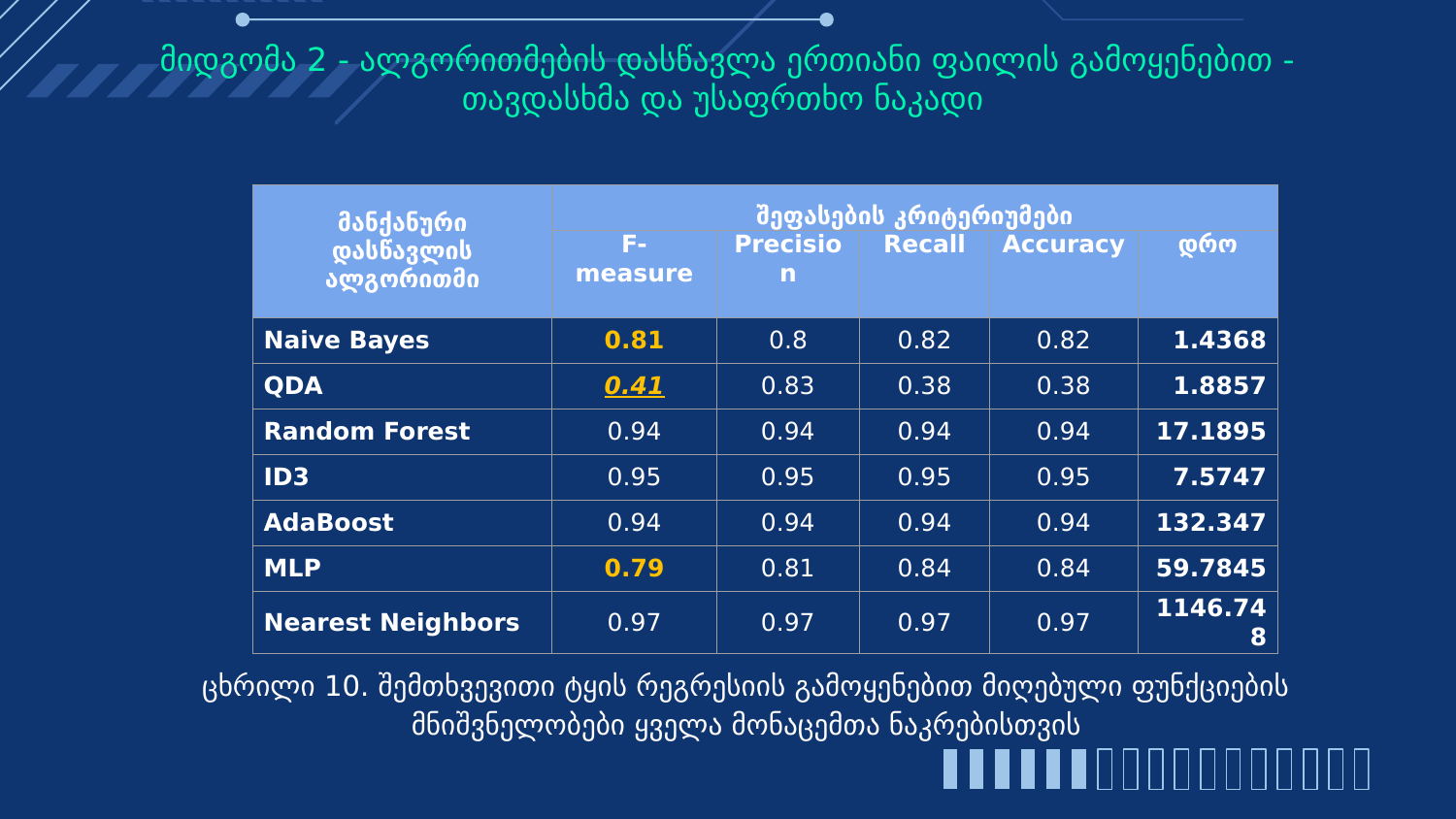

# მიდგომა 2 - ალგორითმების დასწავლა ერთიანი ფაილის გამოყენებით - თავდასხმა და უსაფრთხო ნაკადი
| მანქანური დასწავლის ალგორითმი | შეფასების კრიტერიუმები |  |  |  |  |
| --- | --- | --- | --- | --- | --- |
|  | F-measure | Precision | Recall | Accuracy | დრო |
| Naive Bayes | 0.81 | 0.8 | 0.82 | 0.82 | 1.4368 |
| QDA | 0.41 | 0.83 | 0.38 | 0.38 | 1.8857 |
| Random Forest | 0.94 | 0.94 | 0.94 | 0.94 | 17.1895 |
| ID3 | 0.95 | 0.95 | 0.95 | 0.95 | 7.5747 |
| AdaBoost | 0.94 | 0.94 | 0.94 | 0.94 | 132.347 |
| MLP | 0.79 | 0.81 | 0.84 | 0.84 | 59.7845 |
| Nearest Neighbors | 0.97 | 0.97 | 0.97 | 0.97 | 1146.748 |
ცხრილი 10. შემთხვევითი ტყის რეგრესიის გამოყენებით მიღებული ფუნქციების მნიშვნელობები ყველა მონაცემთა ნაკრებისთვის